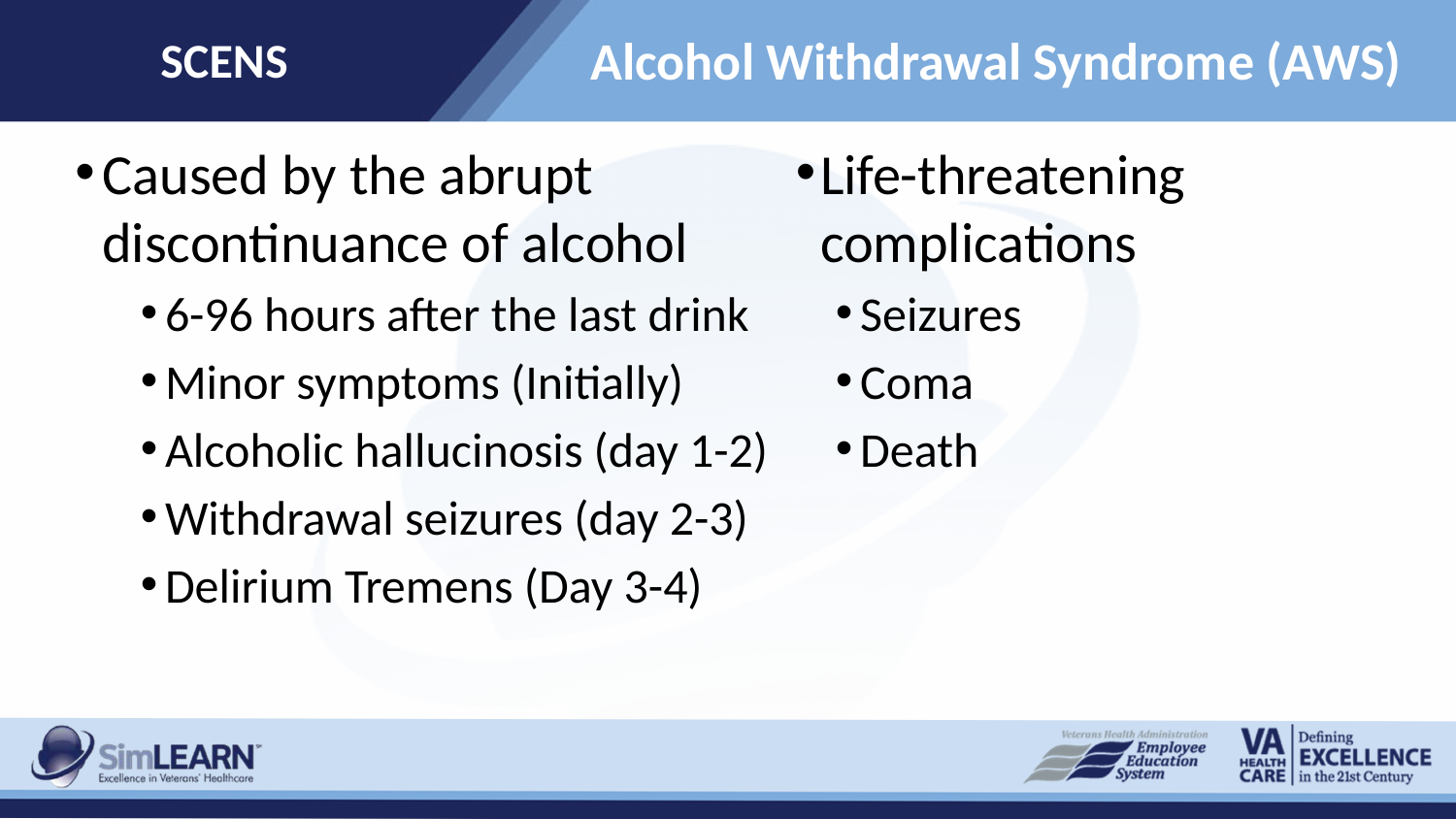

SCENS
# Alcohol Withdrawal Syndrome (AWS)
Caused by the abrupt discontinuance of alcohol
6-96 hours after the last drink
Minor symptoms (Initially)
Alcoholic hallucinosis (day 1-2)
Withdrawal seizures (day 2-3)
Delirium Tremens (Day 3-4)

Life-threatening complications
Seizures
Coma
Death